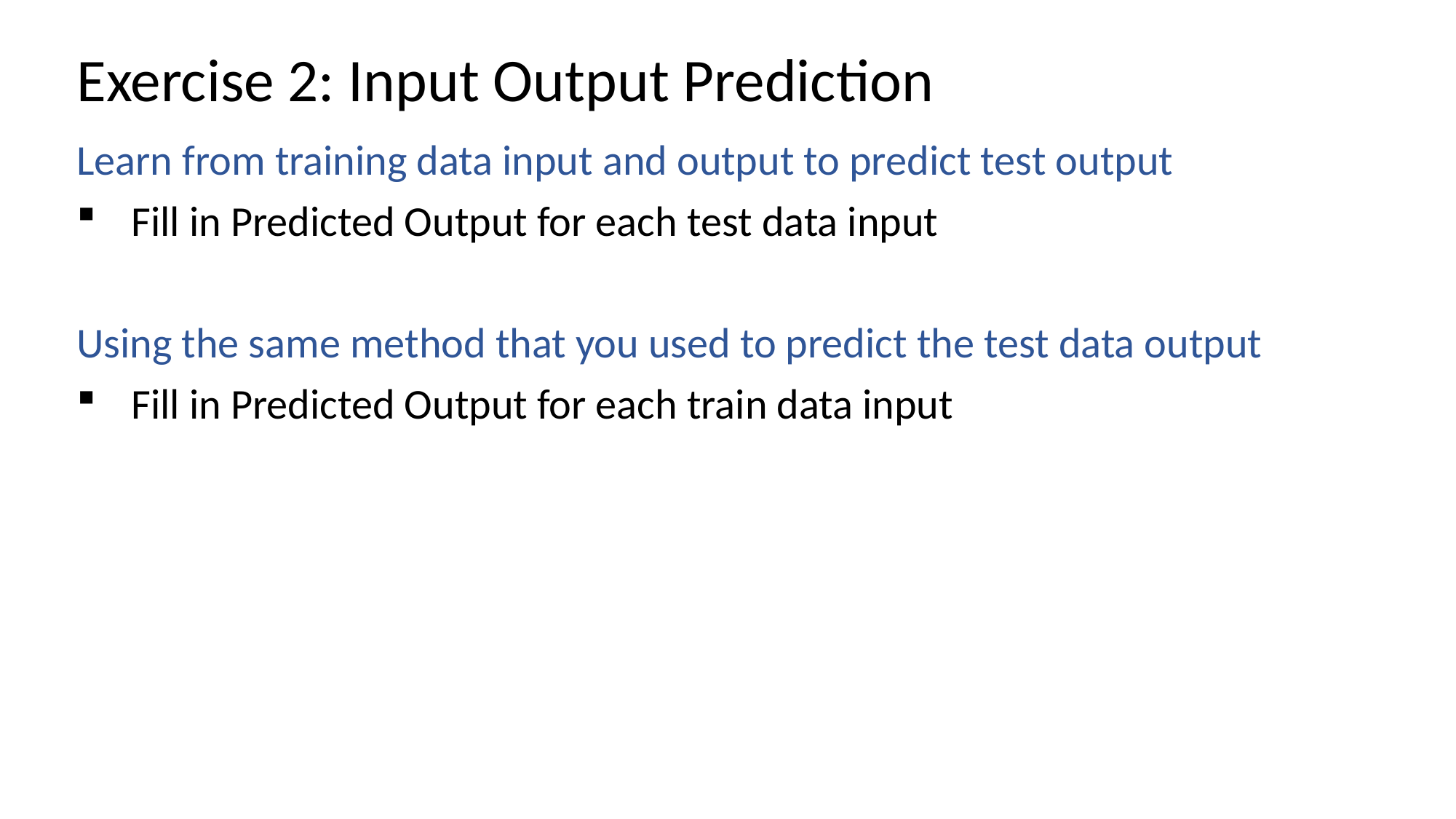

# Exercise 2: Input Output Prediction
Learn from training data input and output to predict test output
Fill in Predicted Output for each test data input

Using the same method that you used to predict the test data output
Fill in Predicted Output for each train data input